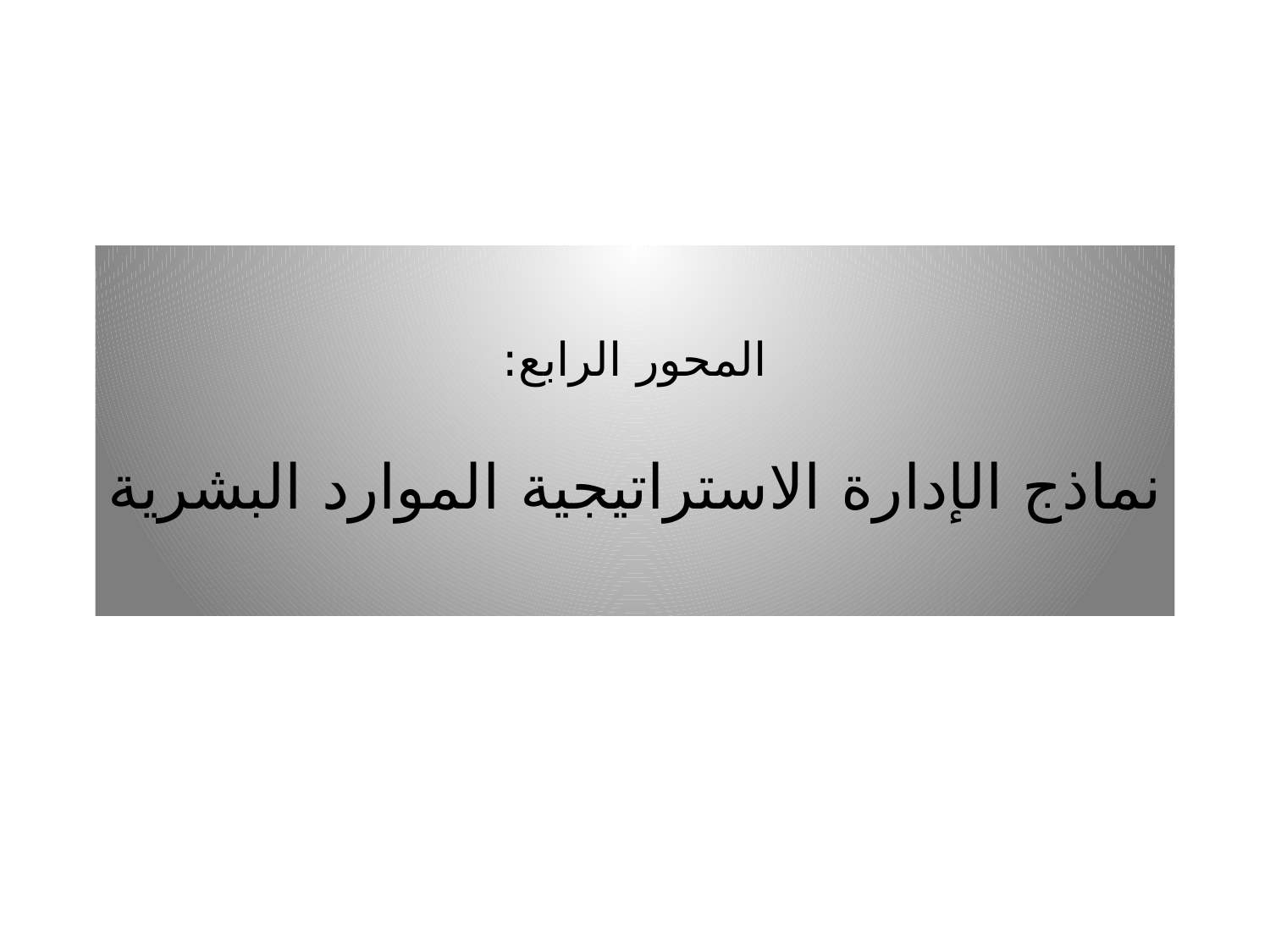

# المحور الرابع: نماذج الإدارة الاستراتيجية الموارد البشرية